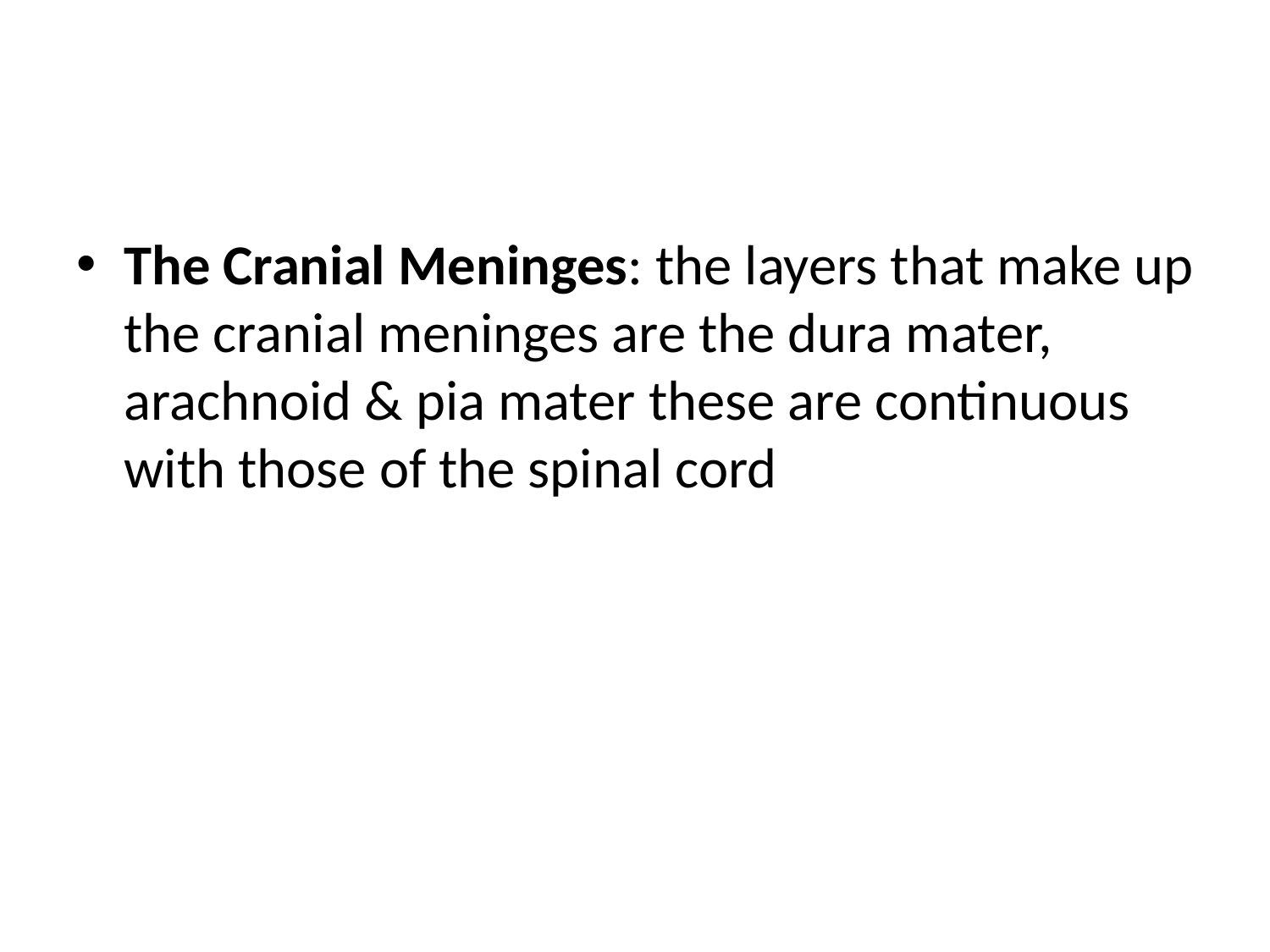

#
The Cranial Meninges: the layers that make up the cranial meninges are the dura mater, arachnoid & pia mater these are continuous with those of the spinal cord